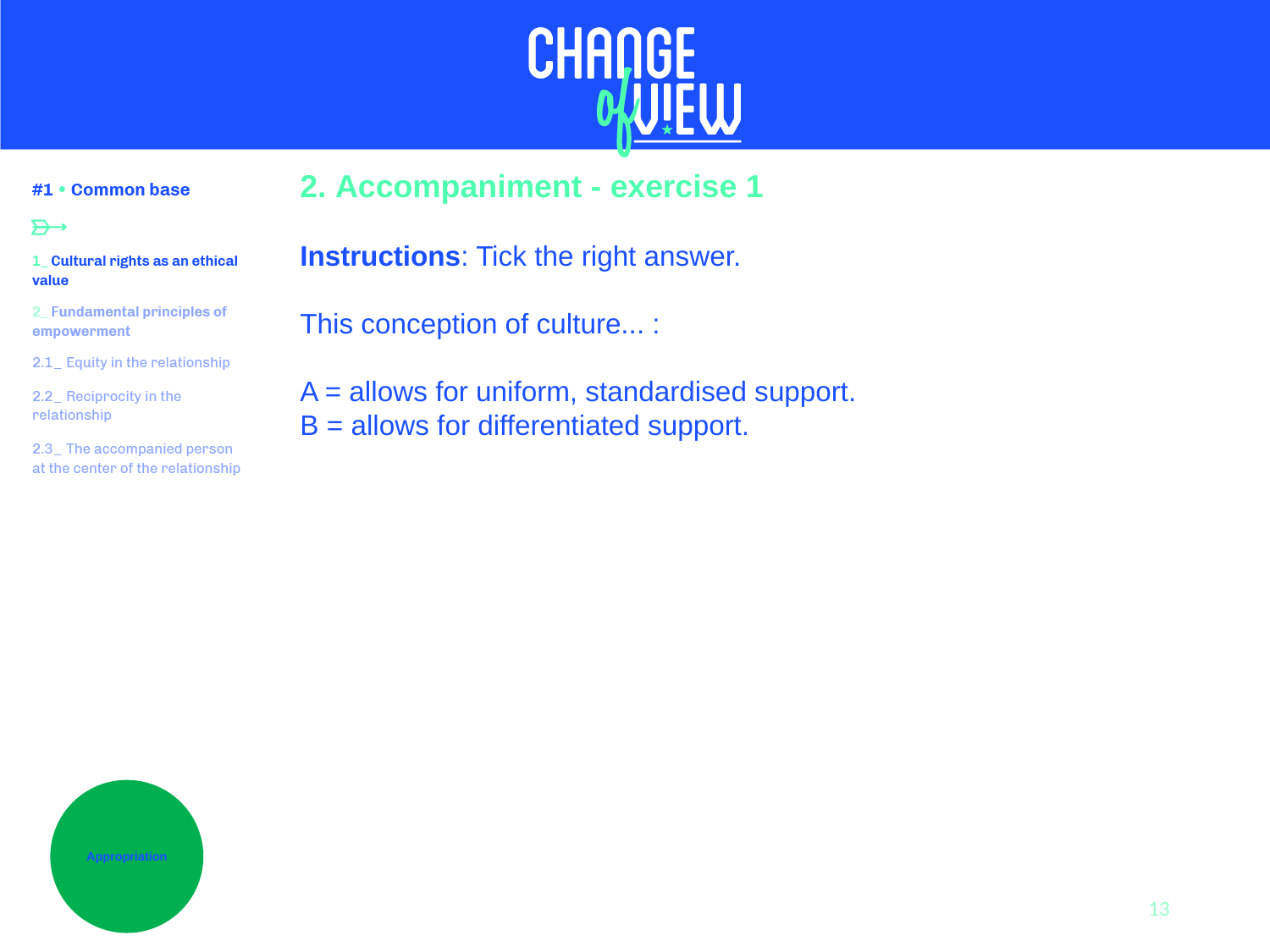

2. Accompaniment - exercise 1

Instructions: Tick the right answer.

This conception of culture... :

A = allows for uniform, standardised support.
B = allows for differentiated support.

Appropriation
13